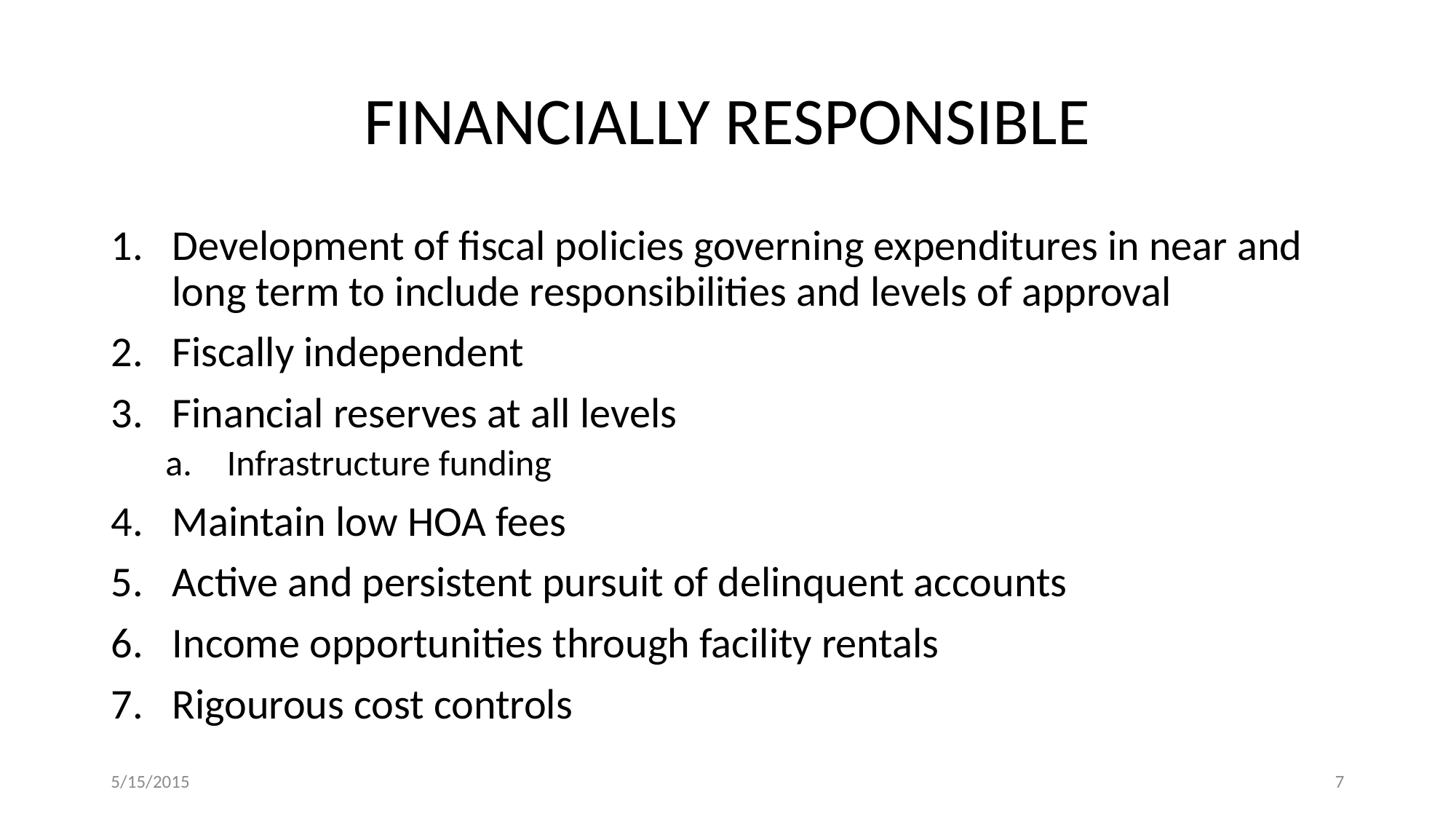

# FINANCIALLY RESPONSIBLE
Development of fiscal policies governing expenditures in near and long term to include responsibilities and levels of approval
Fiscally independent
Financial reserves at all levels
Infrastructure funding
Maintain low HOA fees
Active and persistent pursuit of delinquent accounts
Income opportunities through facility rentals
Rigourous cost controls

5/15/2015
7